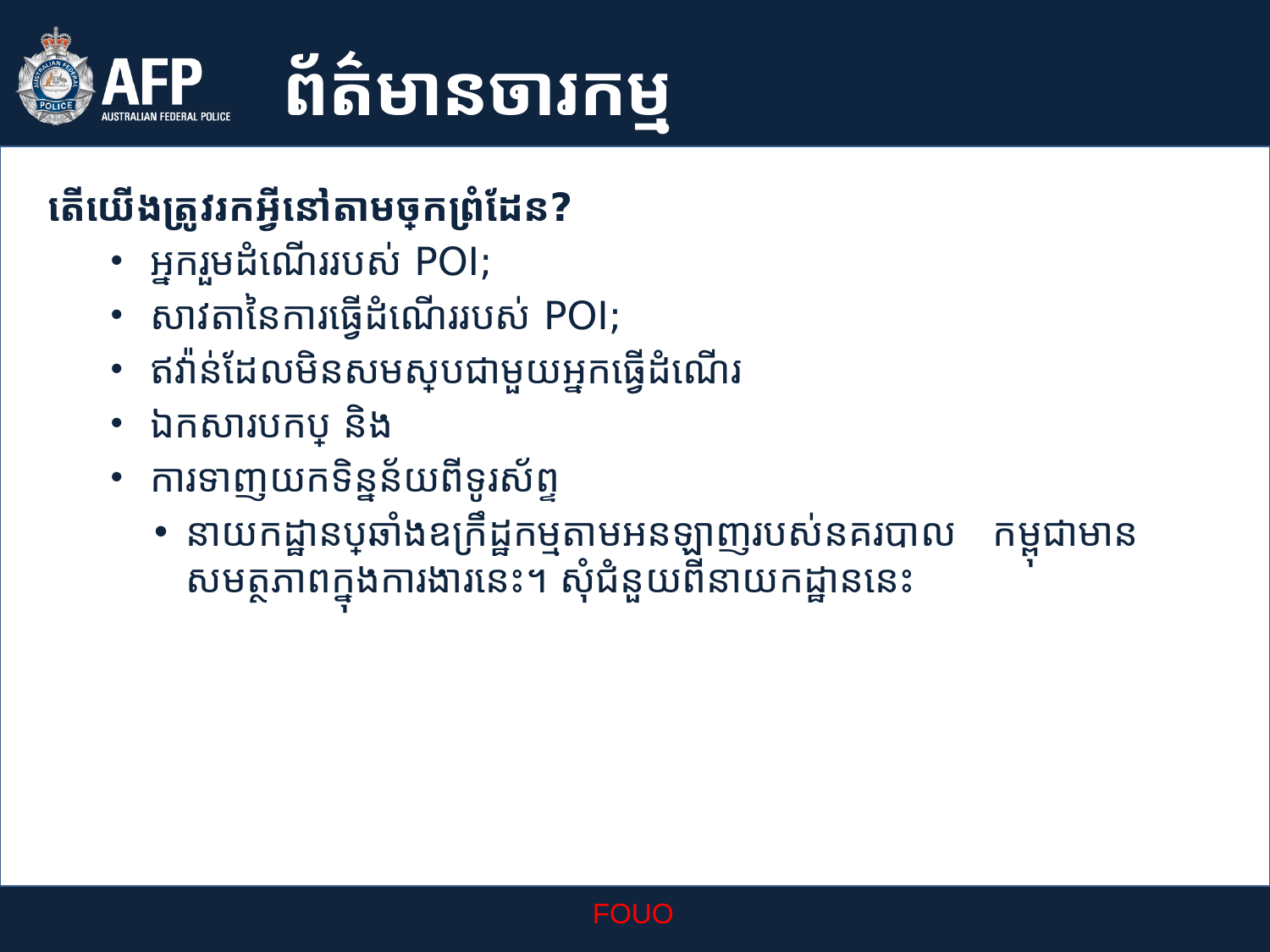

# ព័ត៌មានចារកម្ម
តើយើងត្រូវរកអ្វីនៅតាមច្រកព្រំដែន?
អ្នករួមដំណើររបស់ POI;
សាវតានៃការធ្វើដំណើររបស់ POI;
ឥវ៉ាន់ដែលមិនសមស្របជាមួយអ្នកធ្វើដំណើរ
ឯកសារបកប្រែ និង
ការទាញយកទិន្នន័យពីទូរស័ព្ទ
នាយកដ្ឋានប្រឆាំងឧក្រឹដ្ឋកម្មតាមអនឡាញរបស់នគរបាល   កម្ពុជាមានសមត្ថភាពក្នុងការងារនេះ។ សុំជំនួយពីនាយកដ្ឋាននេះ